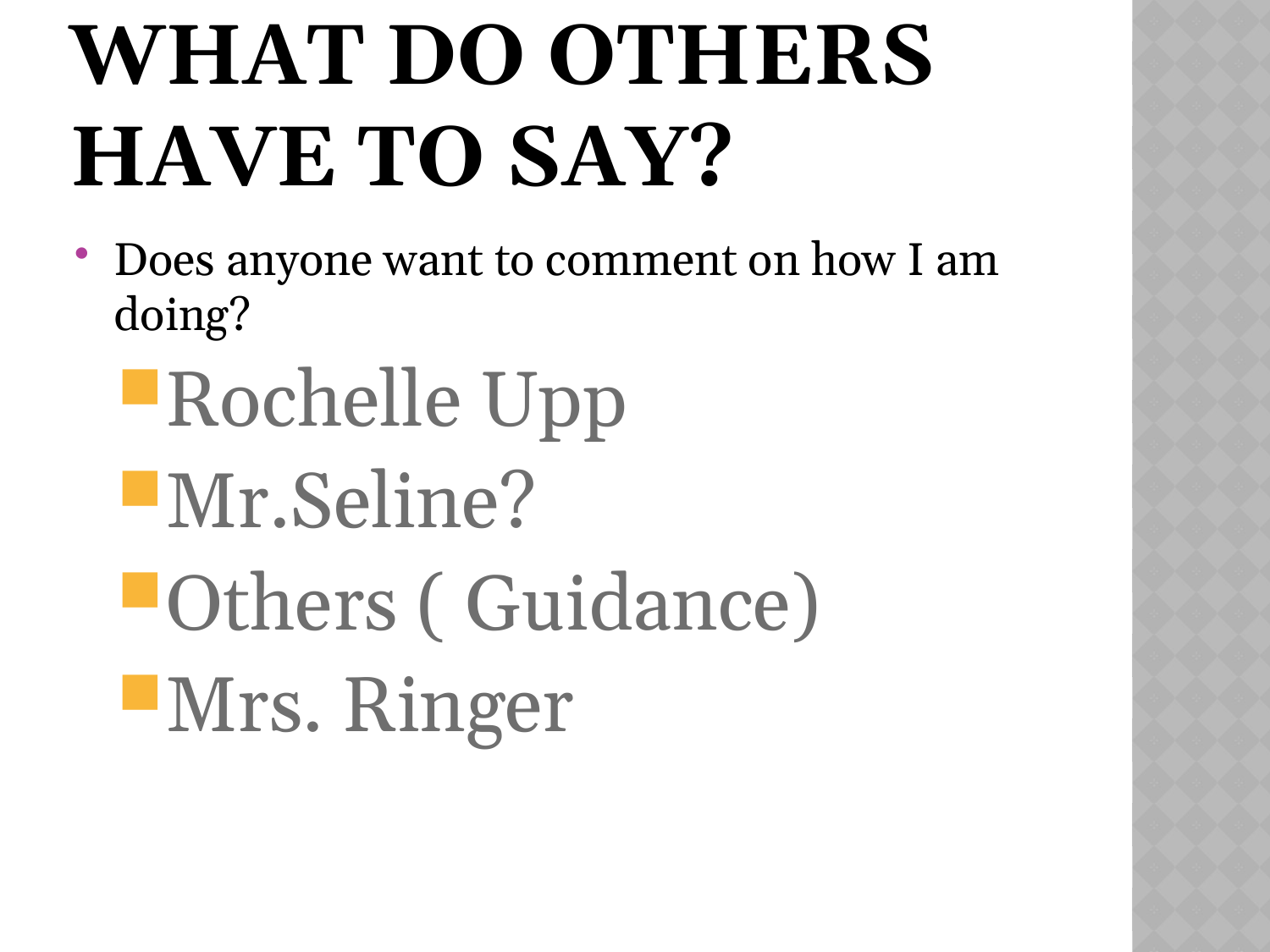

# What do others have to say?
Does anyone want to comment on how I am doing?
Rochelle Upp
Mr.Seline?
Others ( Guidance)
Mrs. Ringer